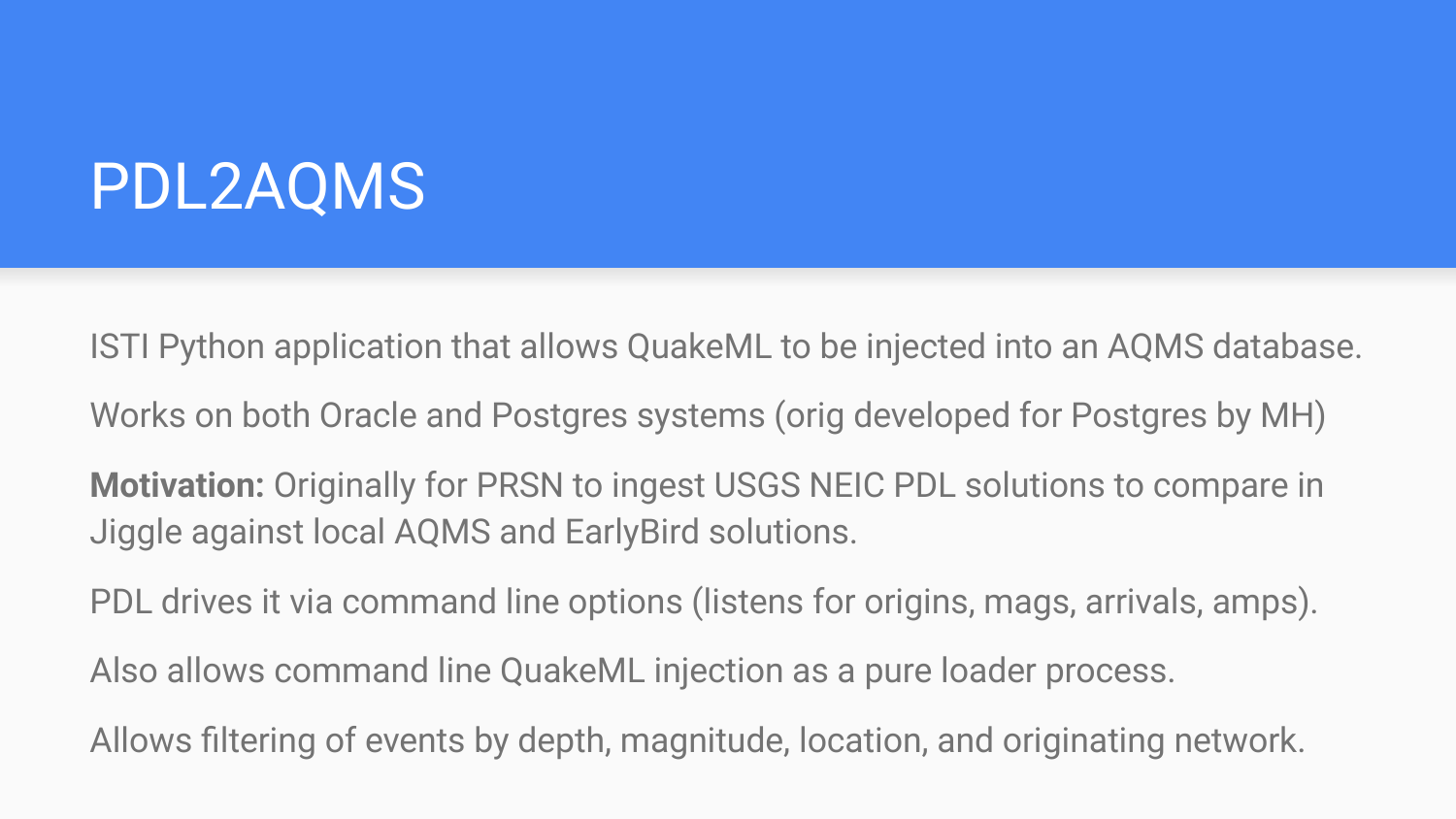

# PDL2AQMS
ISTI Python application that allows QuakeML to be injected into an AQMS database.
Works on both Oracle and Postgres systems (orig developed for Postgres by MH)
Motivation: Originally for PRSN to ingest USGS NEIC PDL solutions to compare in Jiggle against local AQMS and EarlyBird solutions.
PDL drives it via command line options (listens for origins, mags, arrivals, amps).
Also allows command line QuakeML injection as a pure loader process.
Allows filtering of events by depth, magnitude, location, and originating network.